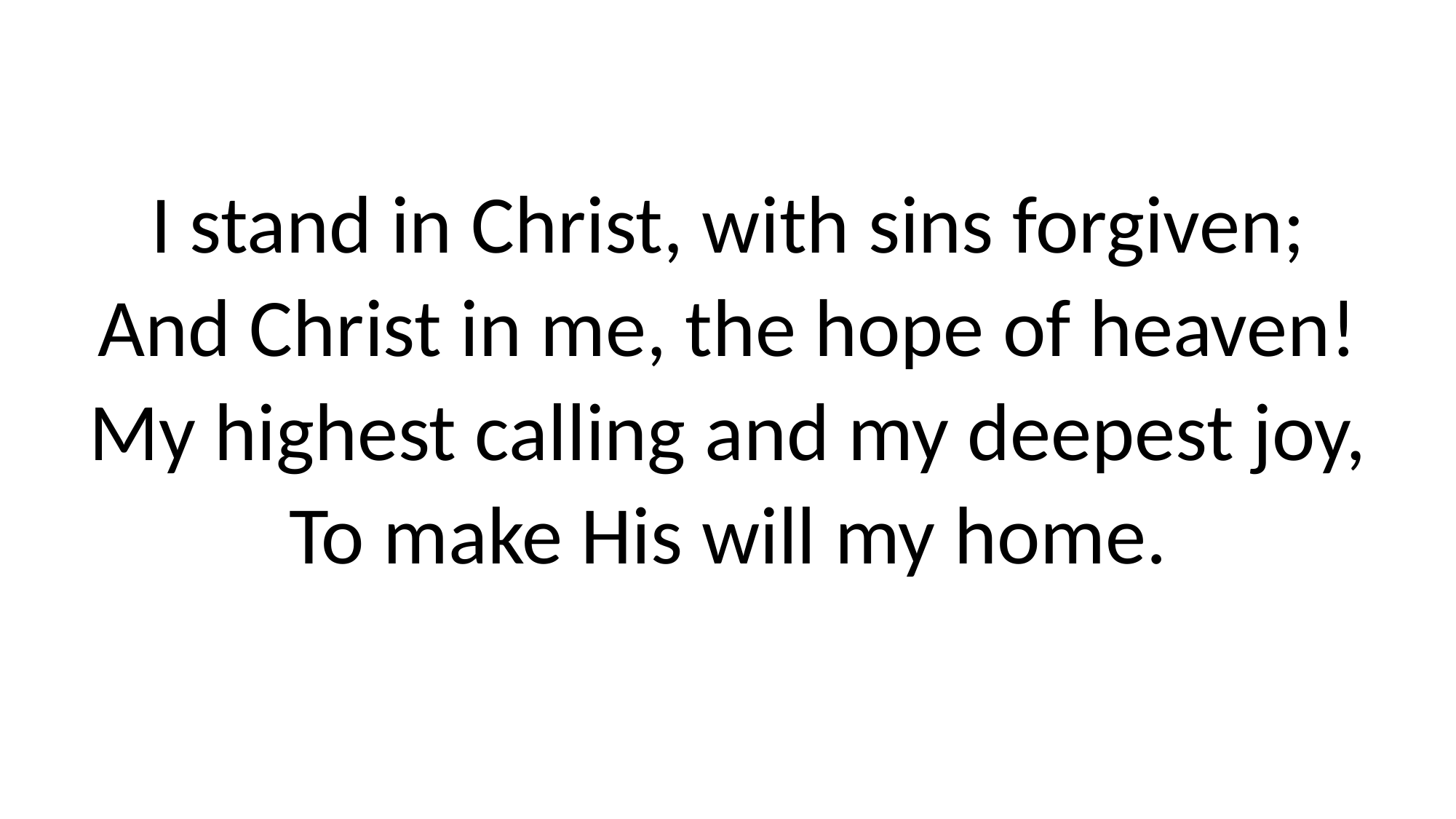

I stand in Christ, with sins forgiven;
And Christ in me, the hope of heaven!
My highest calling and my deepest joy,
To make His will my home.